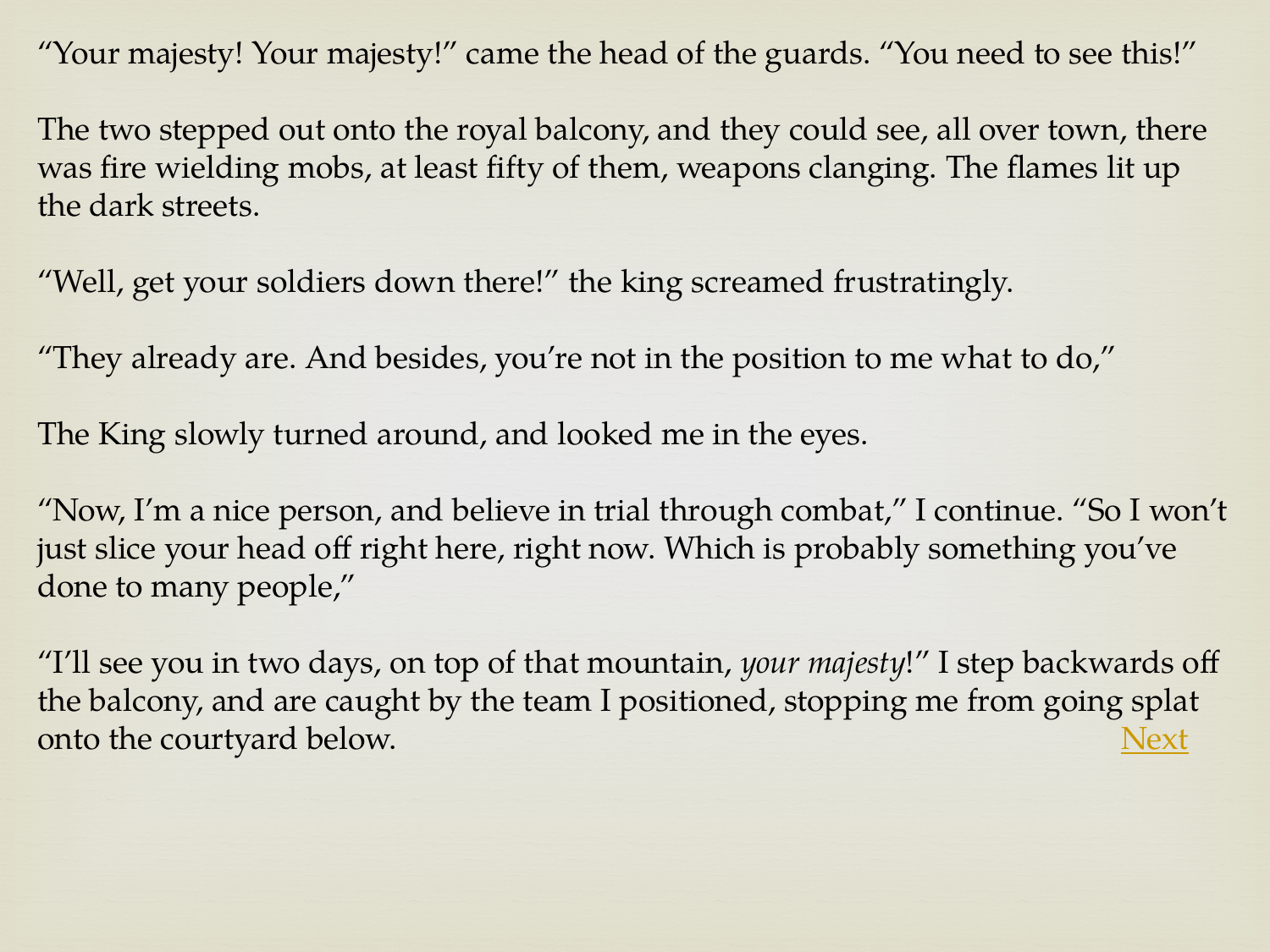

“Your majesty! Your majesty!” came the head of the guards. “You need to see this!”

The two stepped out onto the royal balcony, and they could see, all over town, there was fire wielding mobs, at least fifty of them, weapons clanging. The flames lit up the dark streets.

“Well, get your soldiers down there!” the king screamed frustratingly.

“They already are. And besides, you’re not in the position to me what to do,”

The King slowly turned around, and looked me in the eyes.

“Now, I’m a nice person, and believe in trial through combat,” I continue. “So I won’t just slice your head off right here, right now. Which is probably something you’ve done to many people,”

“I’ll see you in two days, on top of that mountain, your majesty!” I step backwards off the balcony, and are caught by the team I positioned, stopping me from going splat onto the courtyard below.                                                                                          Next